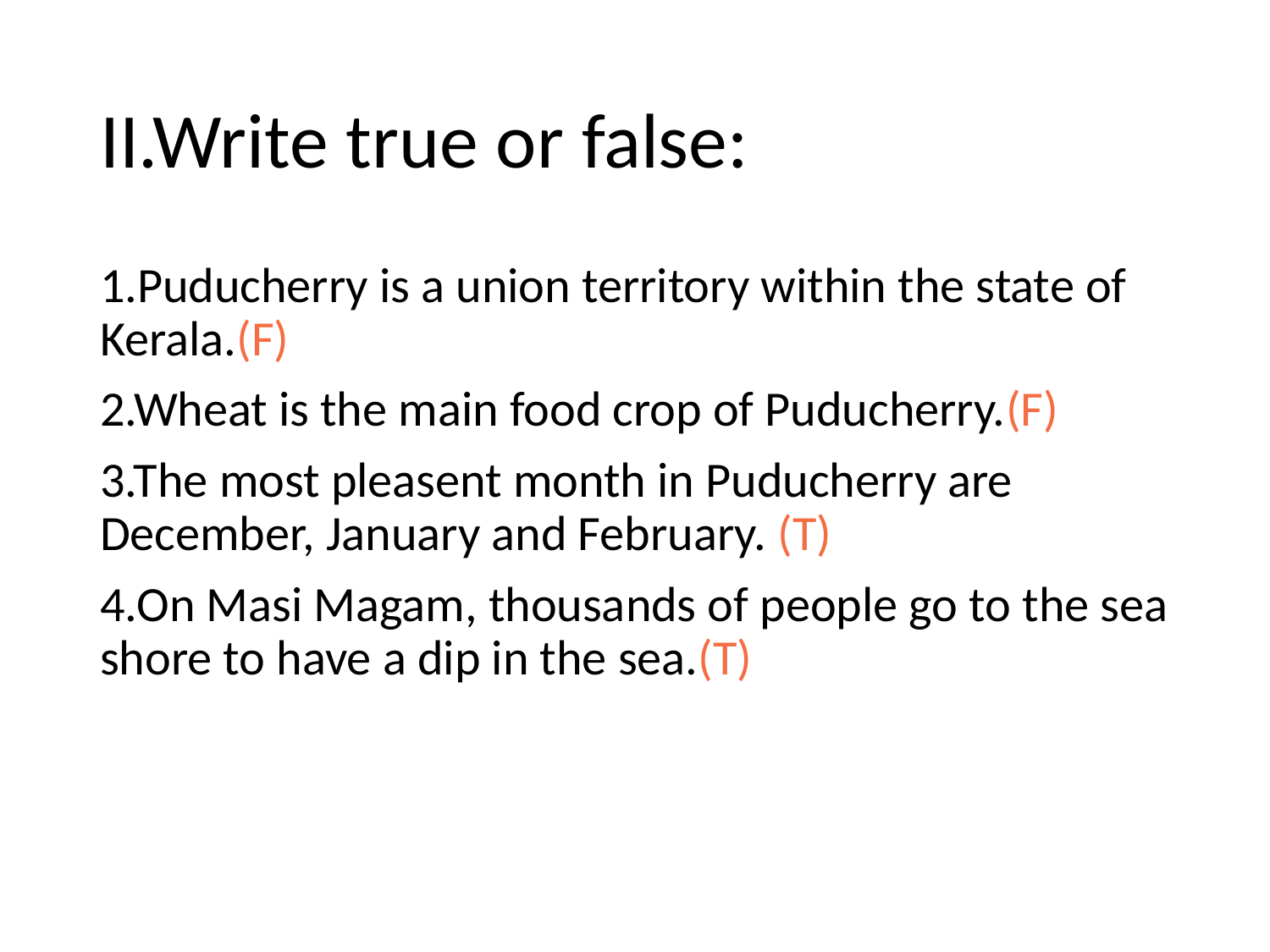

# II.Write true or false:
1.Puducherry is a union territory within the state of Kerala.(F)
2.Wheat is the main food crop of Puducherry.(F)
3.The most pleasent month in Puducherry are December, January and February. (T)
4.On Masi Magam, thousands of people go to the sea shore to have a dip in the sea.(T)